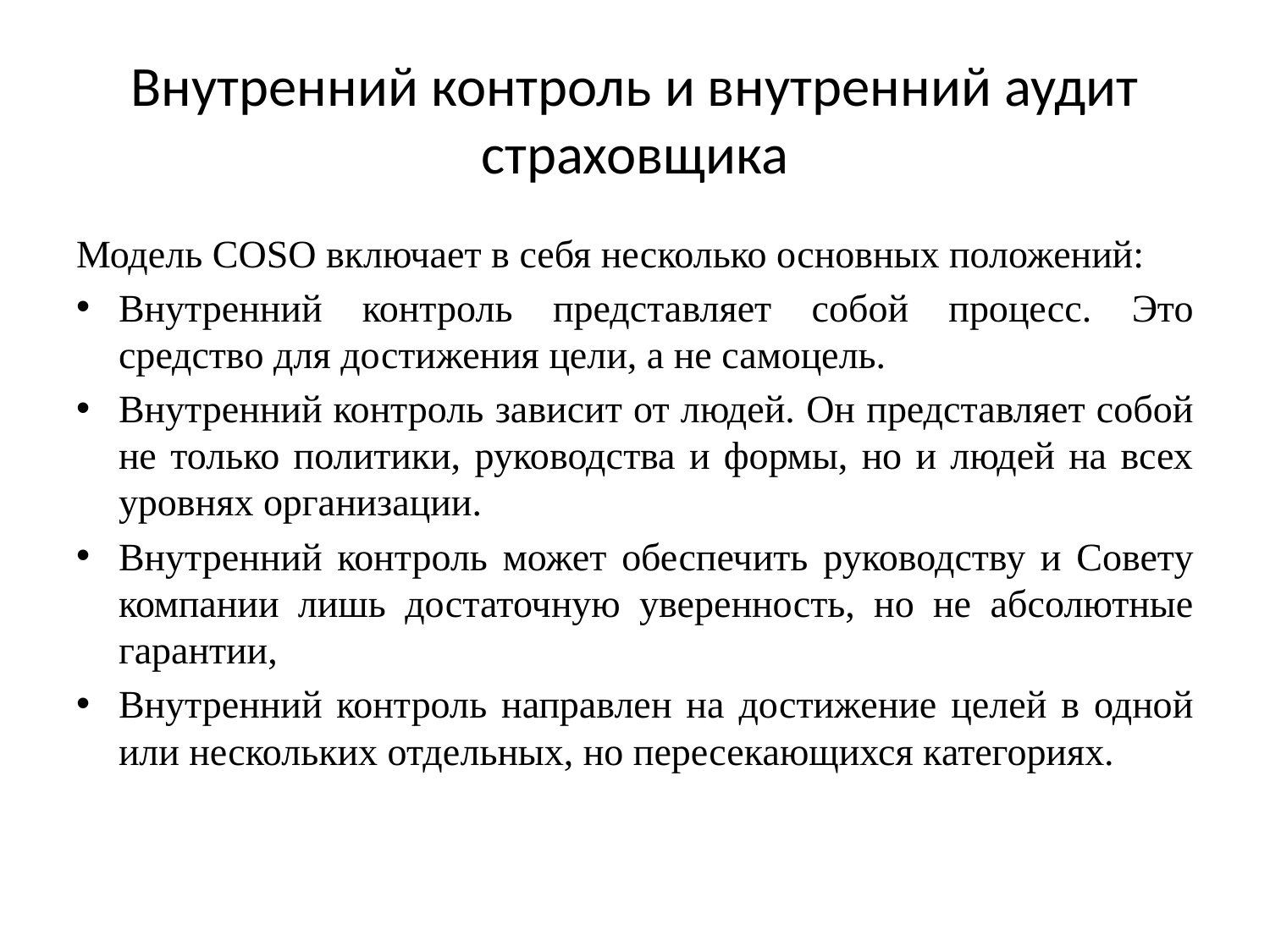

# Внутренний контроль и внутренний аудит страховщика
Модель COSO включает в себя несколько основных положений:
Внутренний контроль представляет собой процесс. Это средство для достижения цели, а не самоцель.
Внутренний контроль зависит от людей. Он представляет собой не только политики, руководства и формы, но и людей на всех уровнях организации.
Внутренний контроль может обеспечить руководству и Совету компании лишь достаточную уверенность, но не абсолютные гарантии,
Внутренний контроль направлен на достижение целей в одной или нескольких отдельных, но пересекающихся категориях.